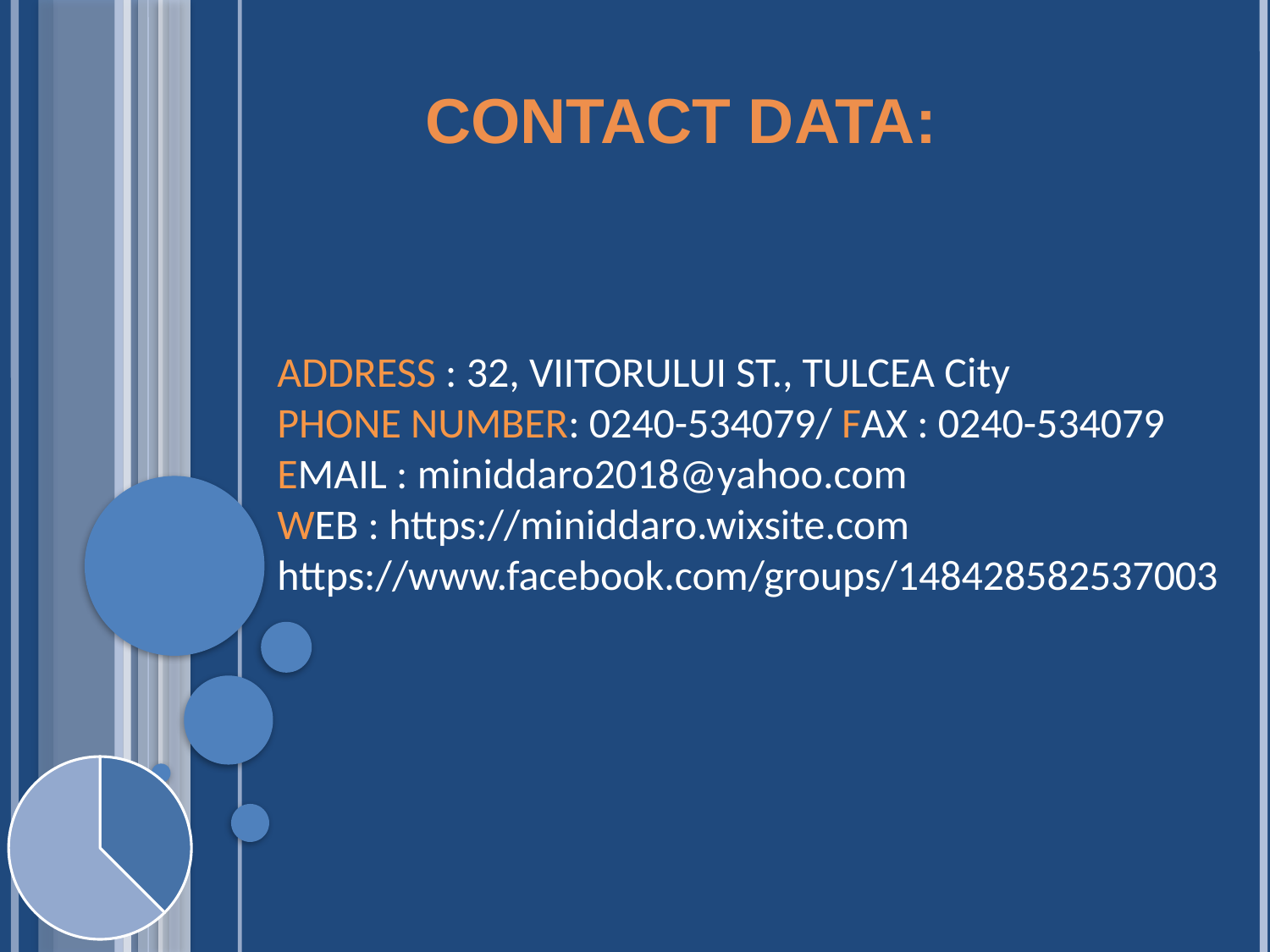

CONTACT DATA:
ADDRESS : 32, VIITORULUI ST., TULCEA City
PHONE NUMBER: 0240-534079/ FAX : 0240-534079
EMAIL : miniddaro2018@yahoo.com
WEB : https://miniddaro.wixsite.com
https://www.facebook.com/groups/148428582537003

### Chart

| Category | Coloană1 |
|---|---|
| Trim 1 | 6.0 |
| Trim 2 | 10.0 |